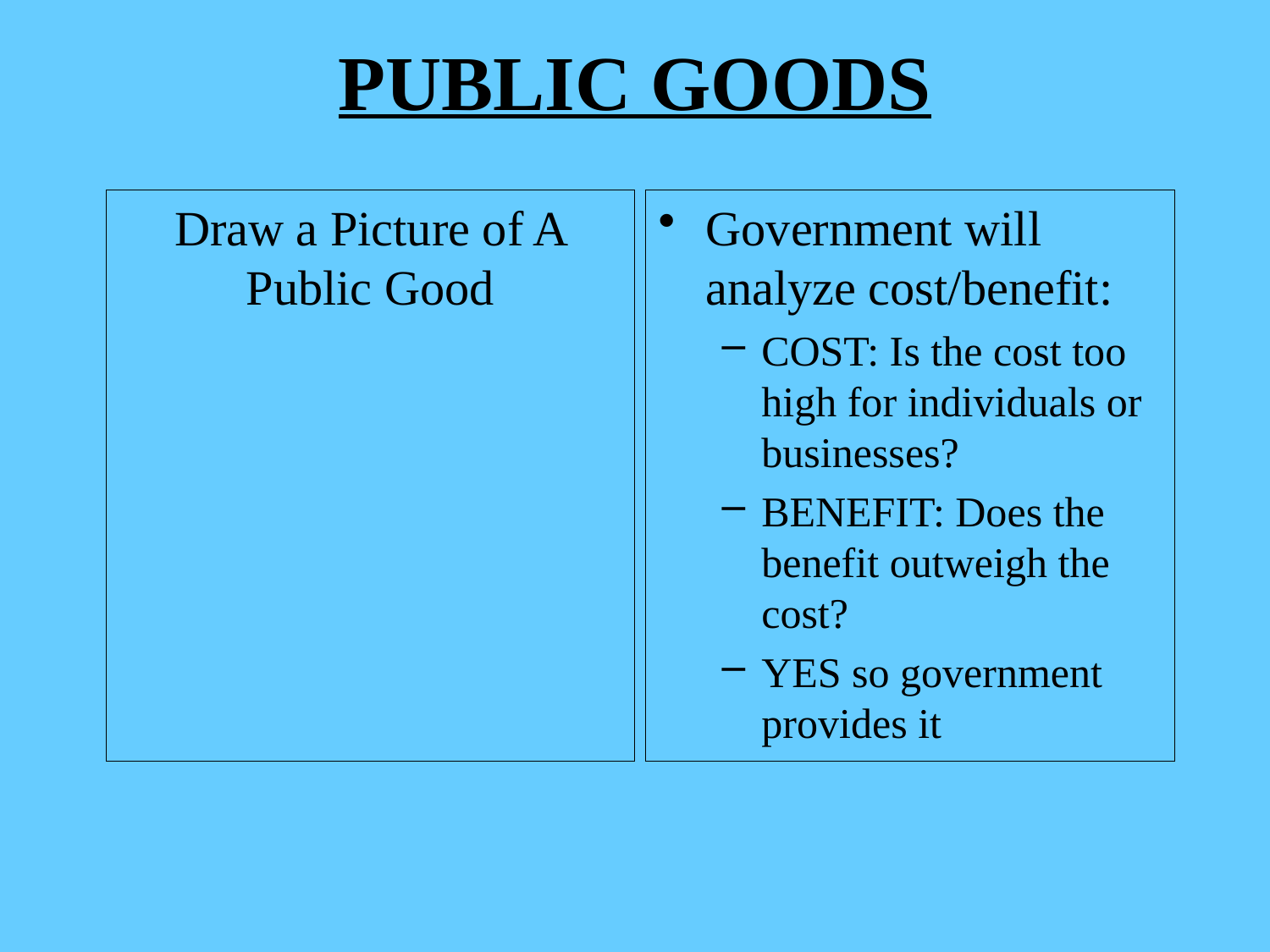

# PUBLIC GOODS
Draw a Picture of A Public Good
Government will analyze cost/benefit:
COST: Is the cost too high for individuals or businesses?
BENEFIT: Does the benefit outweigh the cost?
YES so government provides it